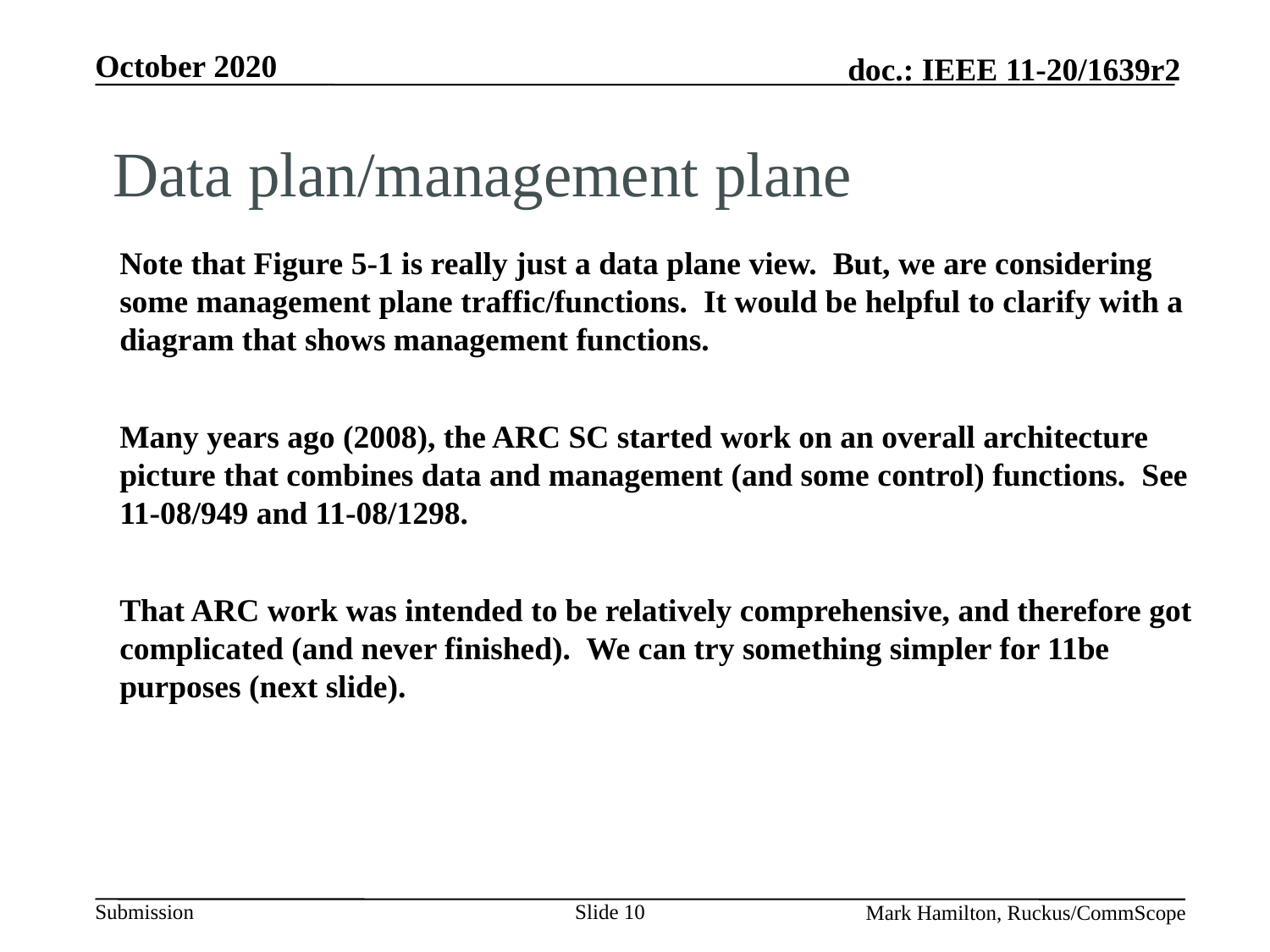

# Data plan/management plane
Note that Figure 5-1 is really just a data plane view.  But, we are considering some management plane traffic/functions.  It would be helpful to clarify with a diagram that shows management functions.

Many years ago (2008), the ARC SC started work on an overall architecture picture that combines data and management (and some control) functions.  See 11-08/949 and 11-08/1298.

That ARC work was intended to be relatively comprehensive, and therefore got complicated (and never finished).  We can try something simpler for 11be purposes (next slide).

Slide 10
Mark Hamilton, Ruckus/CommScope